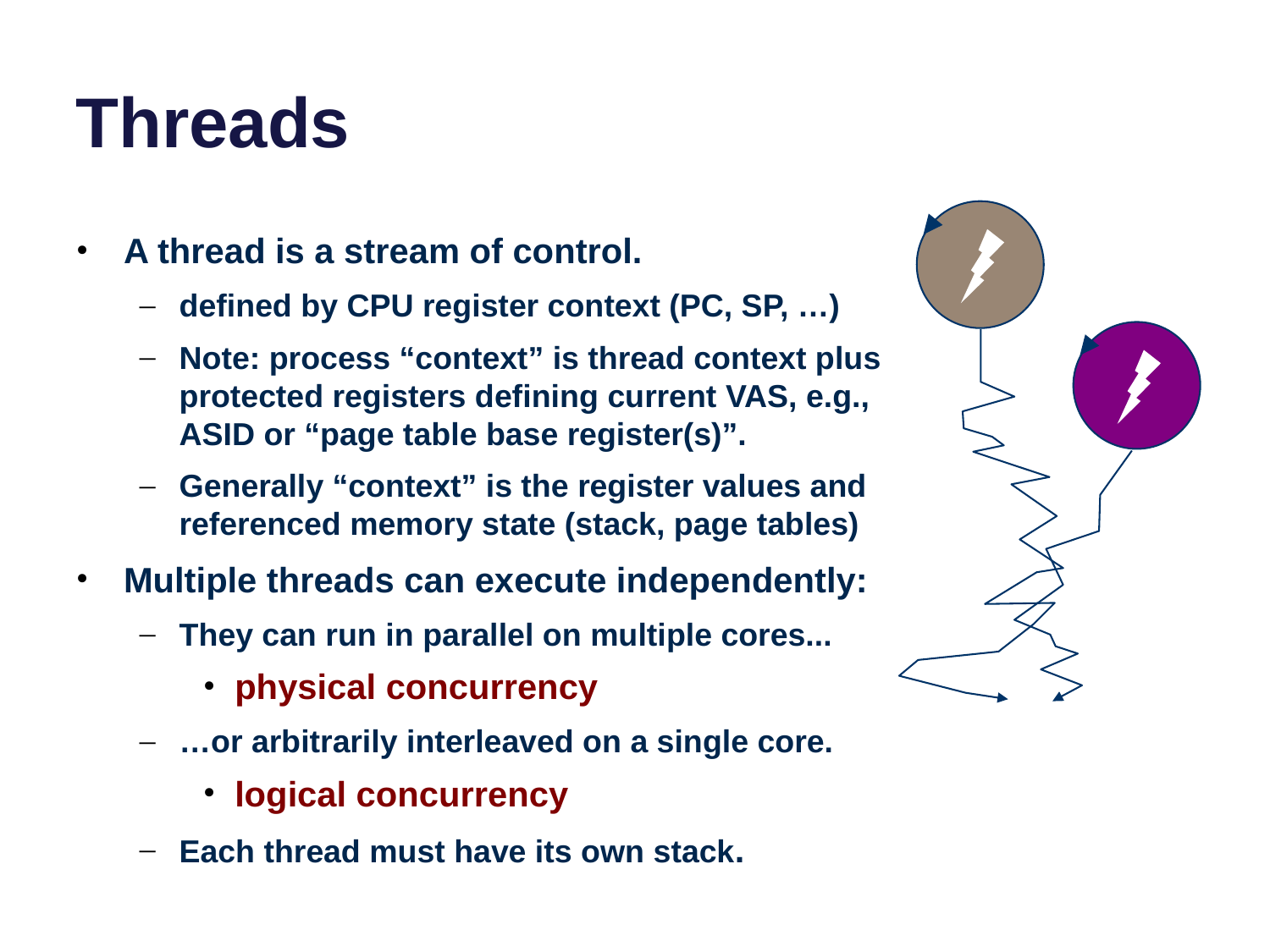

# Threads

A thread is a stream of control.
defined by CPU register context (PC, SP, …)
Note: process “context” is thread context plus protected registers defining current VAS, e.g., ASID or “page table base register(s)”.
Generally “context” is the register values and referenced memory state (stack, page tables)
Multiple threads can execute independently:
They can run in parallel on multiple cores...
physical concurrency
…or arbitrarily interleaved on a single core.
logical concurrency
Each thread must have its own stack.